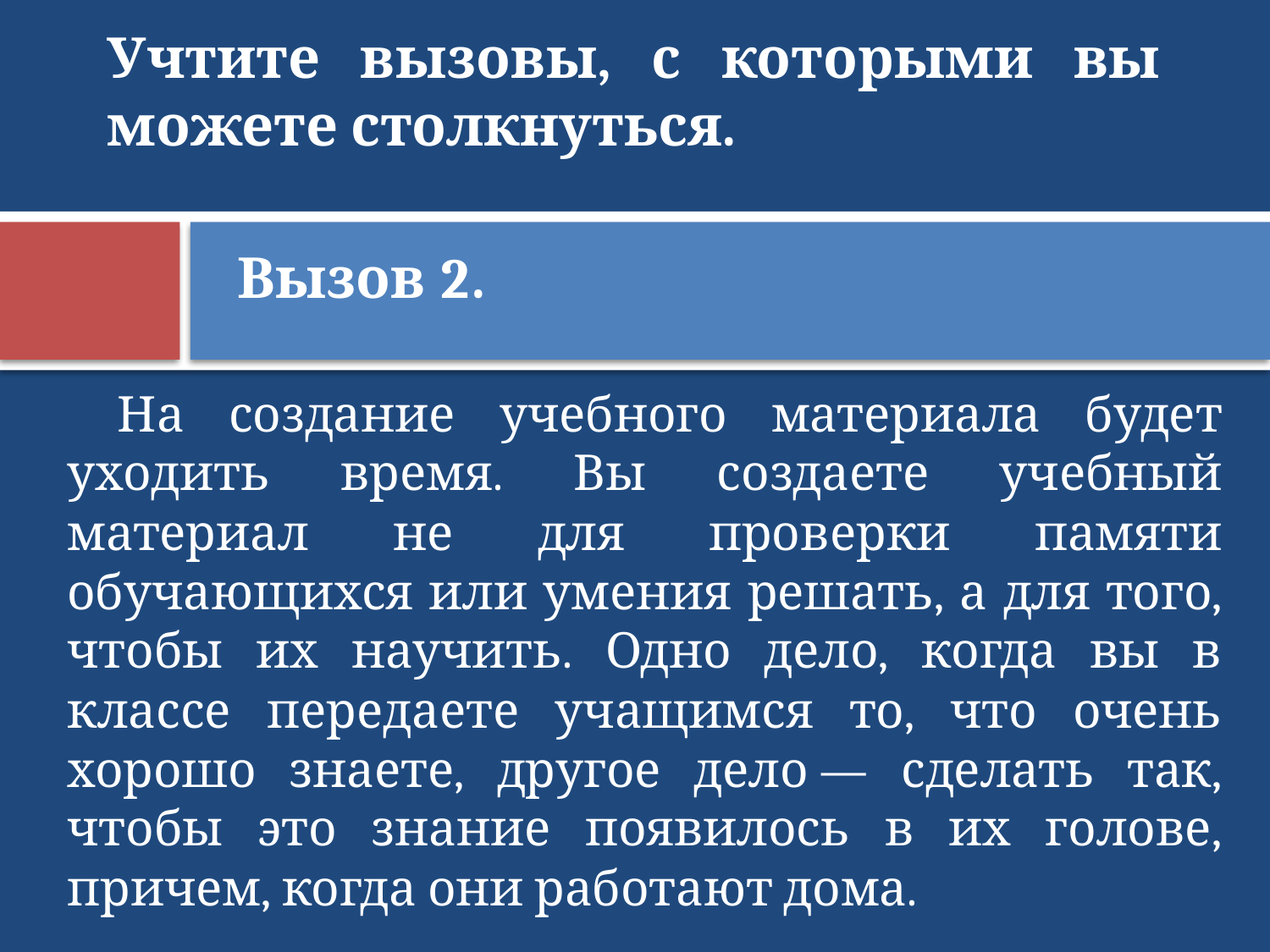

# Учтите вызовы, с которыми вы можете столкнуться.
Вызов 2.

На создание учебного материала будет уходить время. Вы создаете учебный материал не для проверки памяти обучающихся или умения решать, а для того, чтобы их научить. Одно дело, когда вы в классе передаете учащимся то, что очень хорошо знаете, другое дело — сделать так, чтобы это знание появилось в их голове, причем, когда они работают дома.